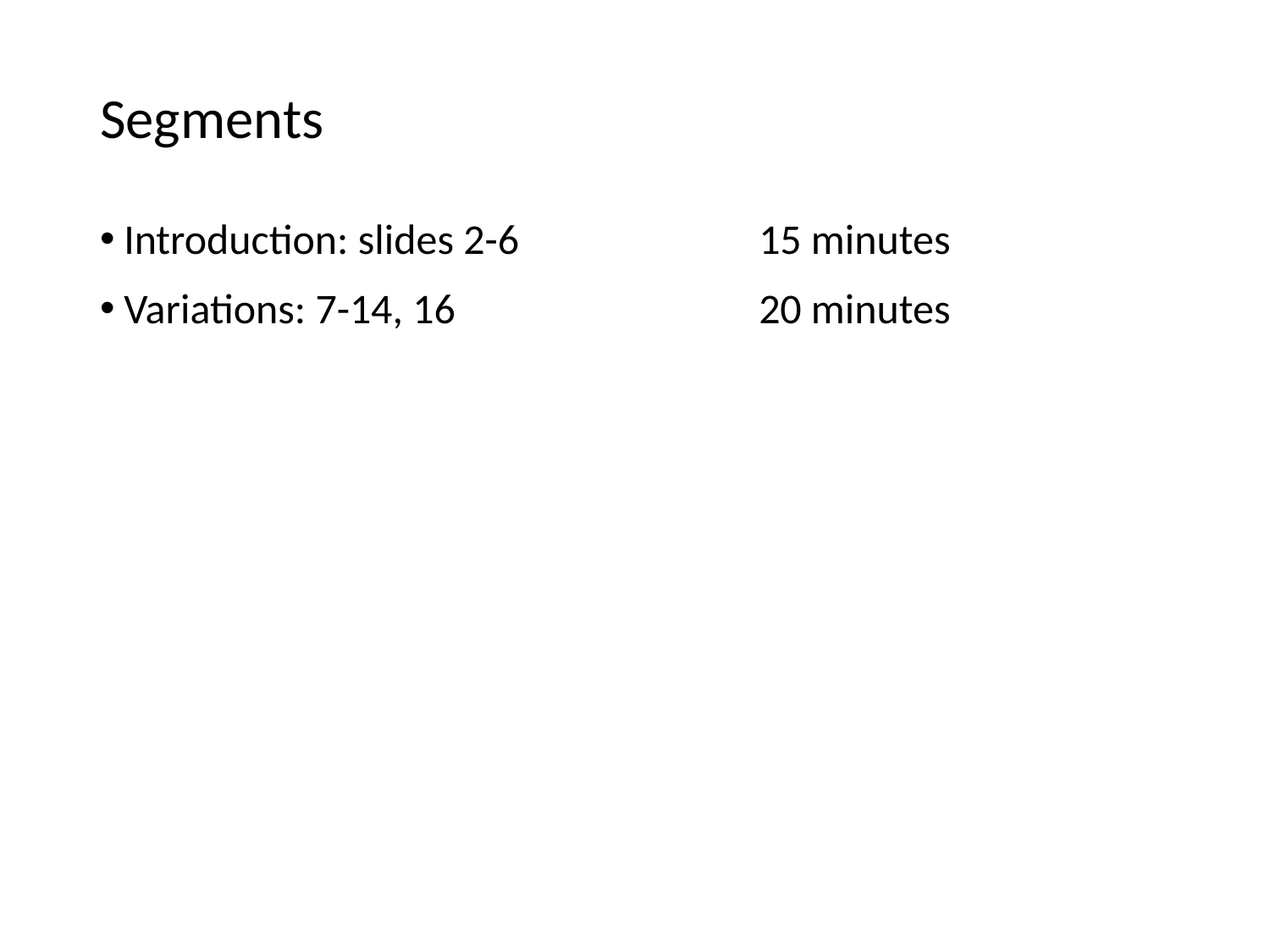

# Segments
Introduction: slides 2-6		15 minutes
Variations: 7-14, 16			20 minutes